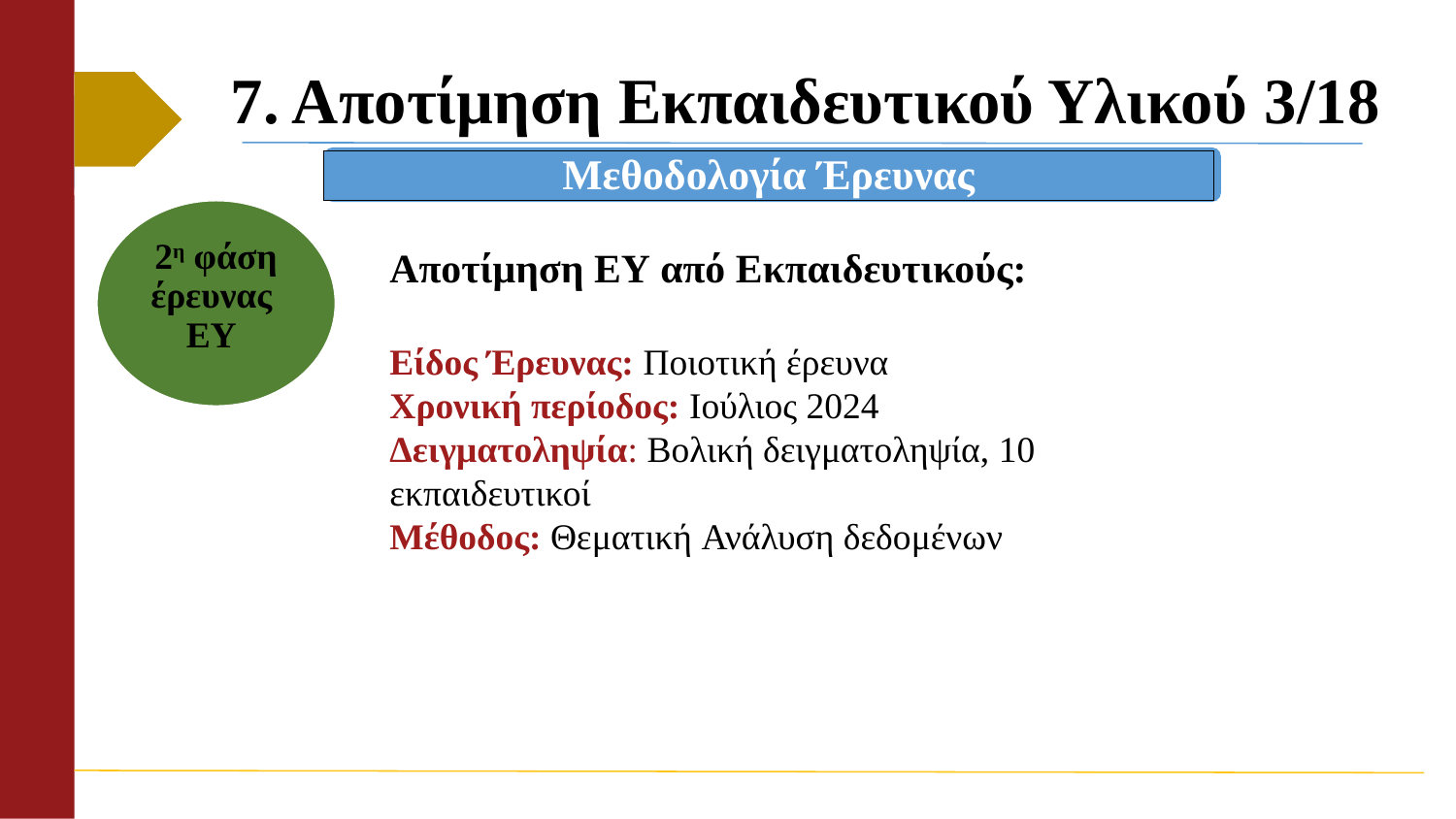

# 7. Αποτίμηση Εκπαιδευτικού Υλικού 3/18

Μεθοδολογία Έρευνας
2η φάση έρευνας  ΕΥ
Αποτίμηση ΕΥ από Εκπαιδευτικούς:

Είδος Έρευνας: Ποιοτική έρευνα
Χρονική περίοδος: Ιούλιος 2024
Δειγματοληψία: Βολική δειγματοληψία, 10 εκπαιδευτικοί
Μέθοδος: Θεματική Ανάλυση δεδομένων